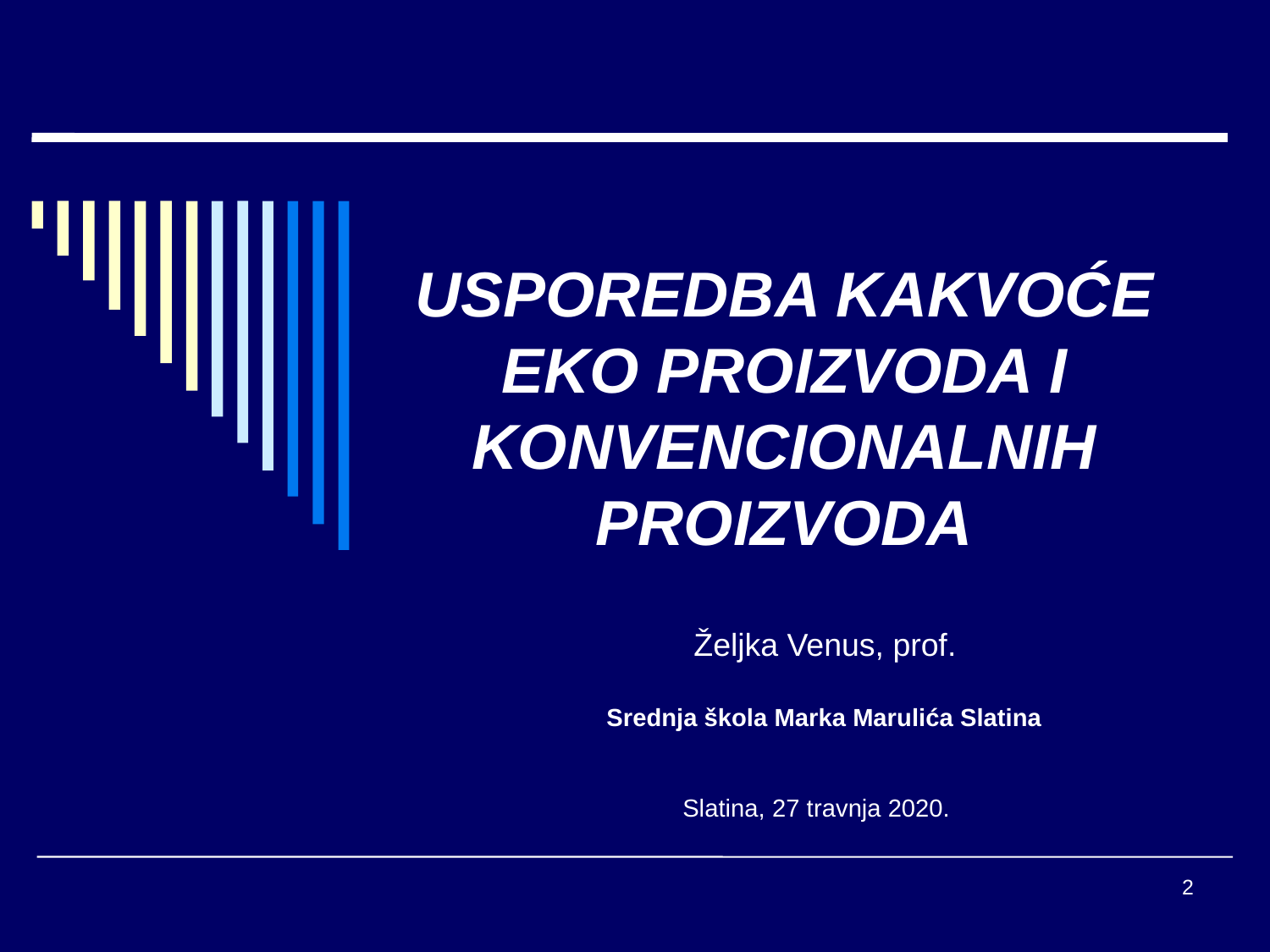

# USPOREDBA KAKVOĆE EKO PROIZVODA I KONVENCIONALNIH PROIZVODA
Željka Venus, prof.
       Srednja škola Marka Marulića Slatina
Slatina, 27 travnja 2020.
2